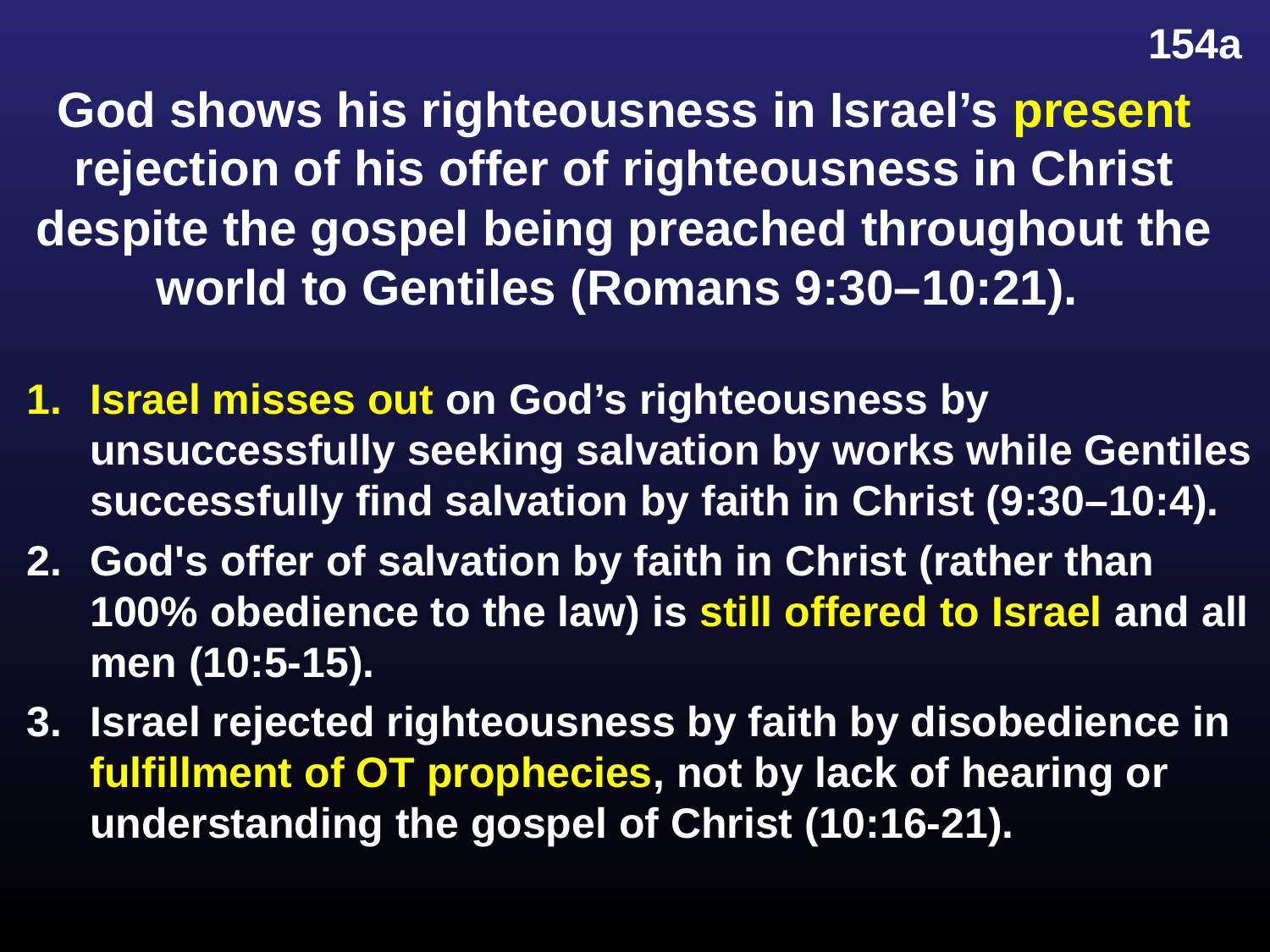

# God shows his righteousness in Israel’s present rejection of his offer of righteousness in Christ despite the gospel being preached throughout the world to Gentiles (Romans 9:30–10:21).
154a
Israel misses out on God’s righteousness by unsuccessfully seeking salvation by works while Gentiles successfully find salvation by faith in Christ (9:30–10:4).
God's offer of salvation by faith in Christ (rather than 100% obedience to the law) is still offered to Israel and all men (10:5-15).
Israel rejected righteousness by faith by disobedience in fulfillment of OT prophecies, not by lack of hearing or understanding the gospel of Christ (10:16-21).